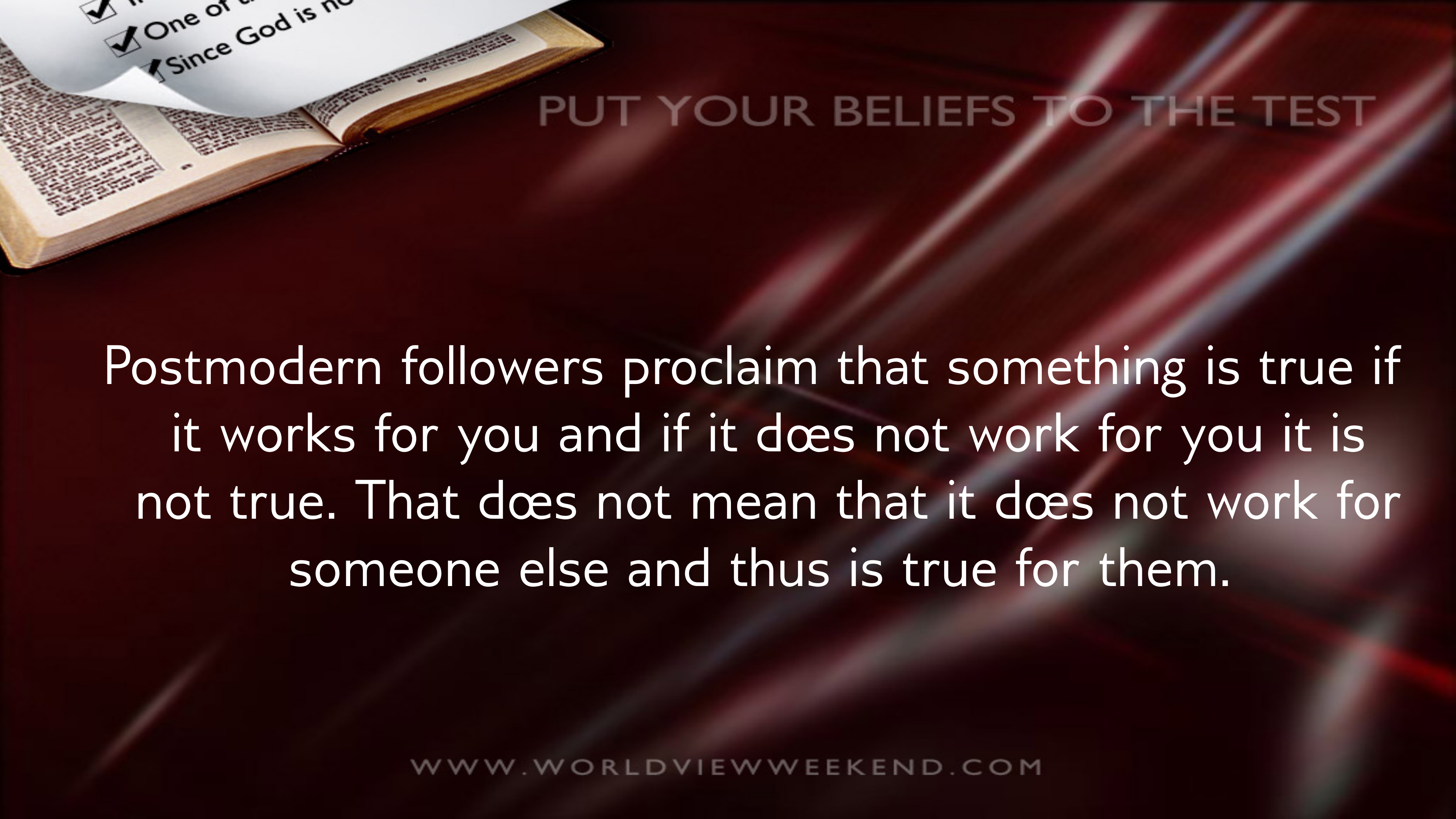

Postmodern followers proclaim that something is true if it works for you and if it does not work for you it is not true. That does not mean that it does not work for someone else and thus is true for them.